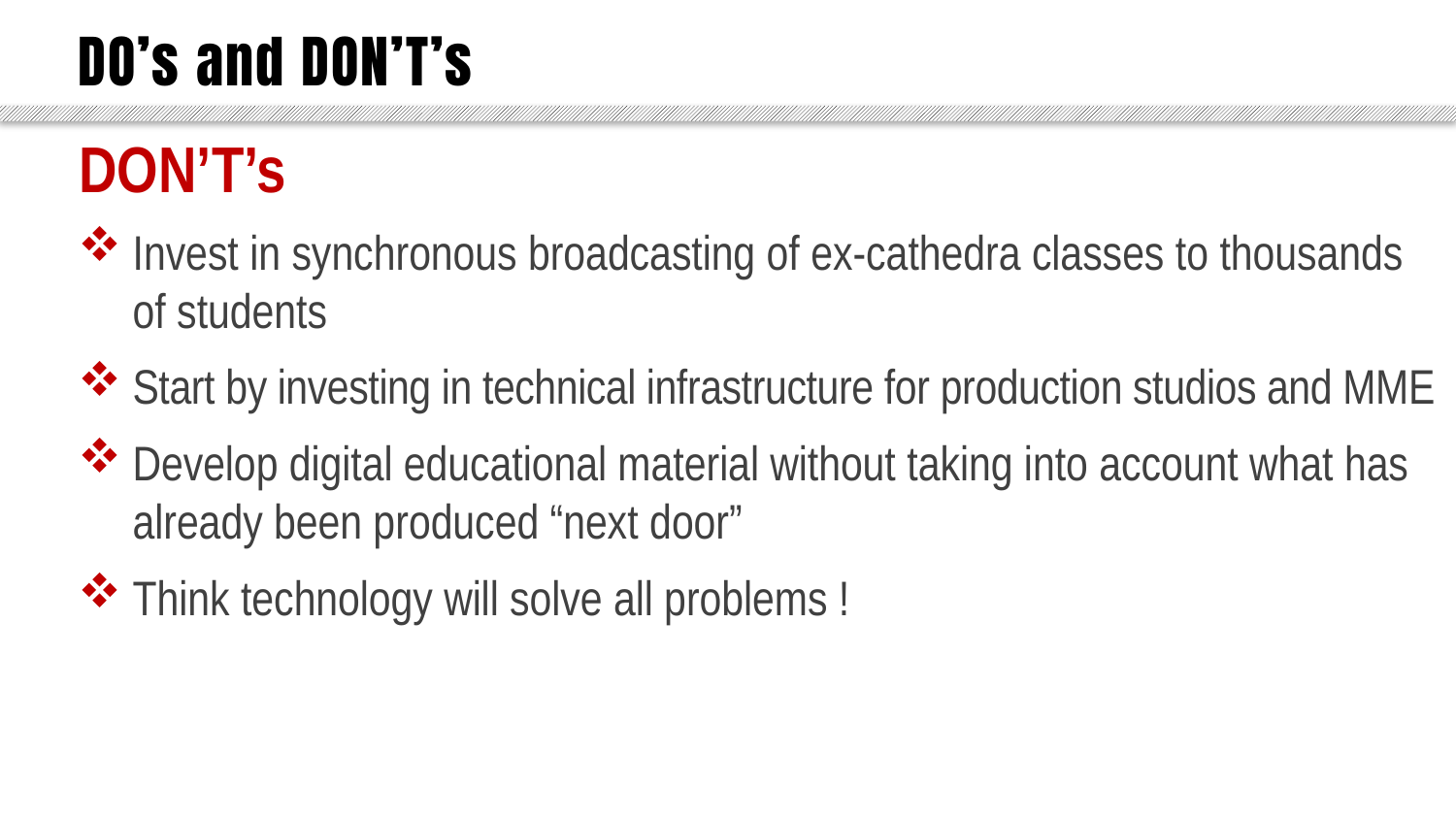

# DO’s and DON’T’s
DON’T’s
Invest in synchronous broadcasting of ex-cathedra classes to thousands of students
Start by investing in technical infrastructure for production studios and MME
Develop digital educational material without taking into account what has already been produced “next door”
Think technology will solve all problems !